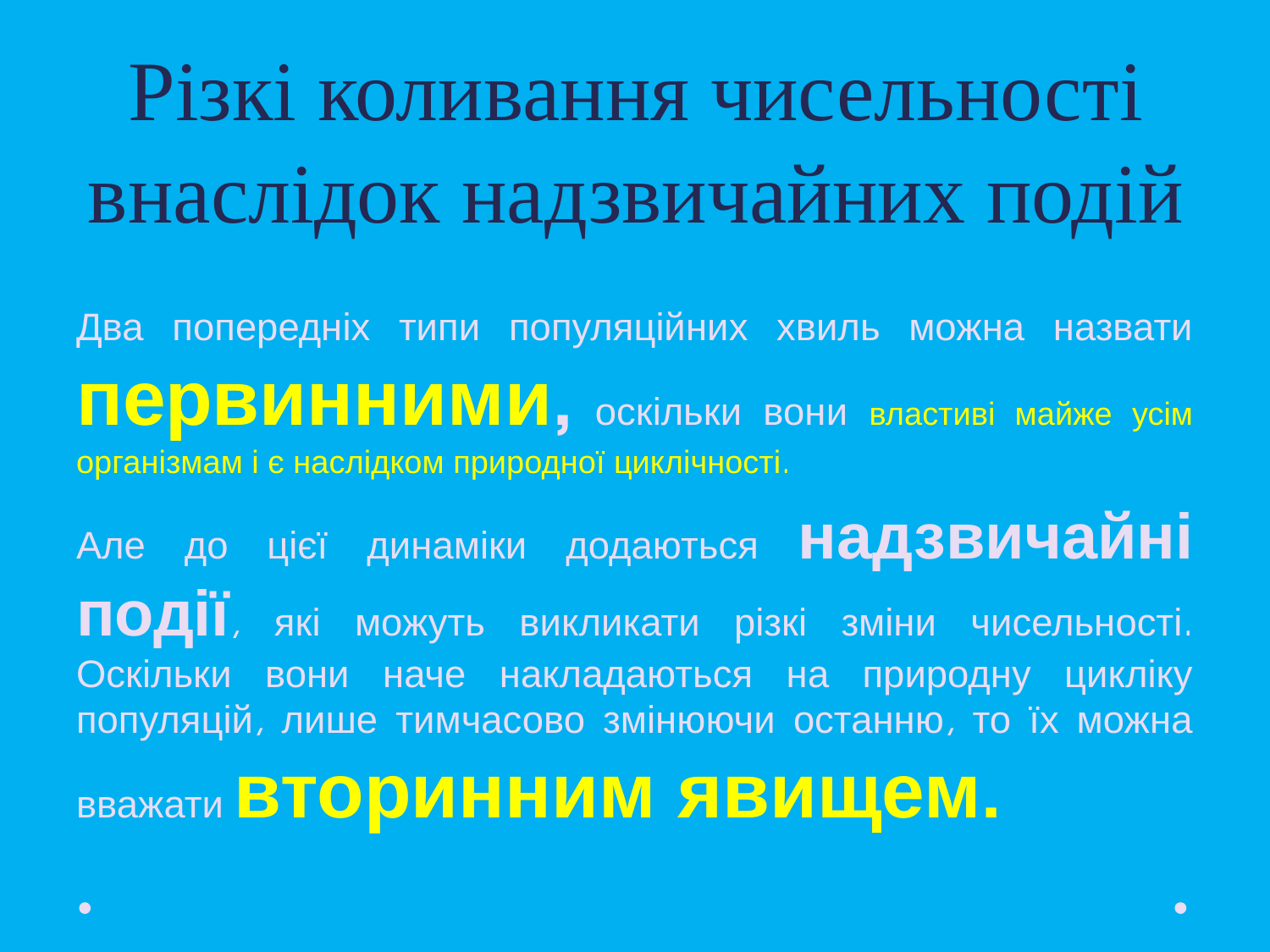

# Різкі коливання чисельності внаслідок надзвичайних подій
Два попередніх типи популяційних хвиль можна назвати первинними, оскільки вони властиві майже усім організмам і є наслідком природної циклічності.
Але до цієї динаміки додаються надзвичайні події, які можуть викликати різкі зміни чисельності. Оскільки вони наче накладаються на природну цикліку популяцій, лише тимчасово змінюючи останню, то їх можна вважати вторинним явищем.